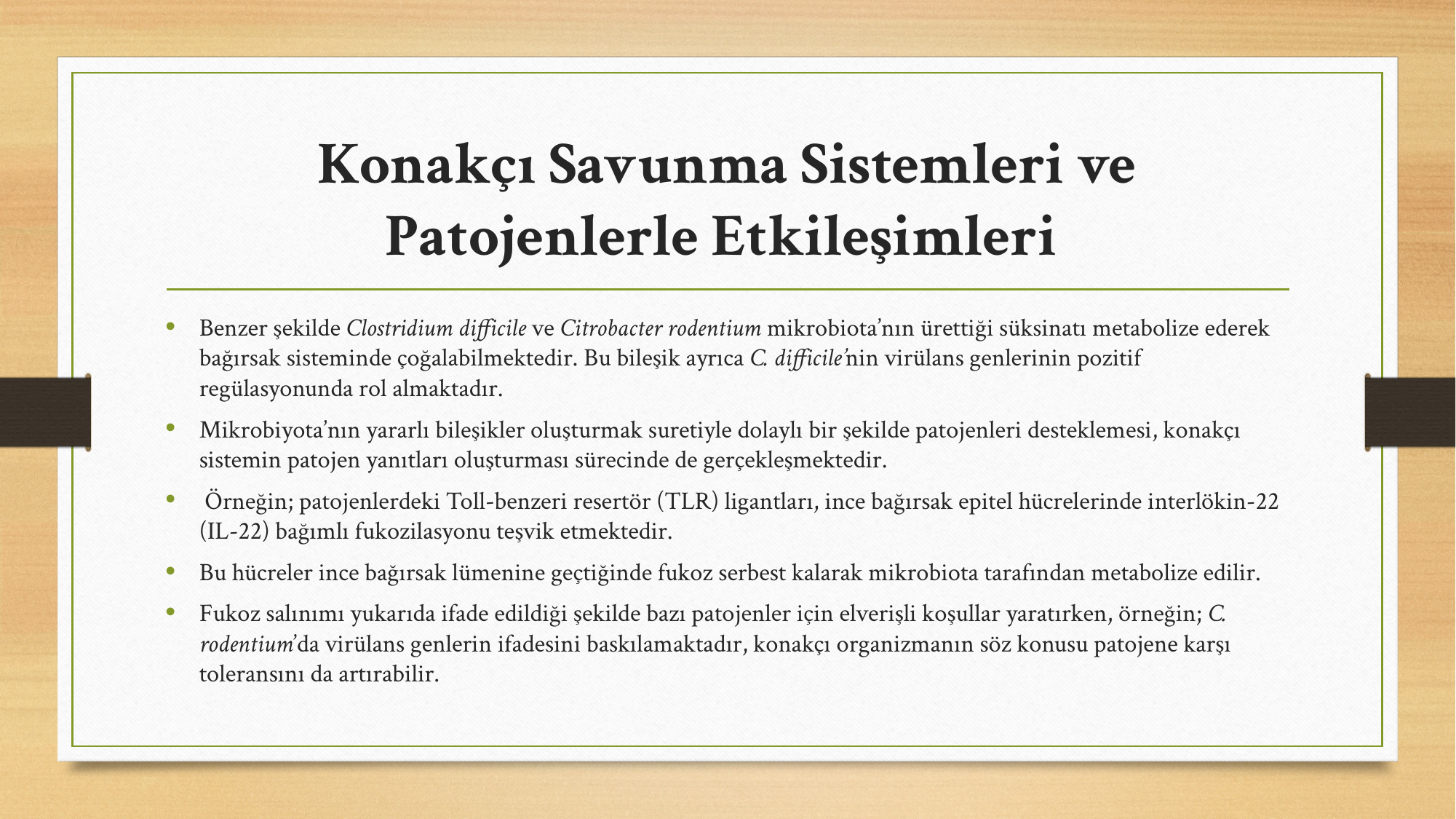

# Konakçı Savunma Sistemleri ve Patojenlerle Etkileşimleri
Benzer şekilde Clostridium difficile ve Citrobacter rodentium mikrobiota’nın ürettiği süksinatı metabolize ederek bağırsak sisteminde çoğalabilmektedir. Bu bileşik ayrıca C. difficile’nin virülans genlerinin pozitif regülasyonunda rol almaktadır.
Mikrobiyota’nın yararlı bileşikler oluşturmak suretiyle dolaylı bir şekilde patojenleri desteklemesi, konakçı sistemin patojen yanıtları oluşturması sürecinde de gerçekleşmektedir.
 Örneğin; patojenlerdeki Toll-benzeri resertör (TLR) ligantları, ince bağırsak epitel hücrelerinde interlökin-22 (IL-22) bağımlı fukozilasyonu teşvik etmektedir.
Bu hücreler ince bağırsak lümenine geçtiğinde fukoz serbest kalarak mikrobiota tarafından metabolize edilir.
Fukoz salınımı yukarıda ifade edildiği şekilde bazı patojenler için elverişli koşullar yaratırken, örneğin; C. rodentium’da virülans genlerin ifadesini baskılamaktadır, konakçı organizmanın söz konusu patojene karşı toleransını da artırabilir.